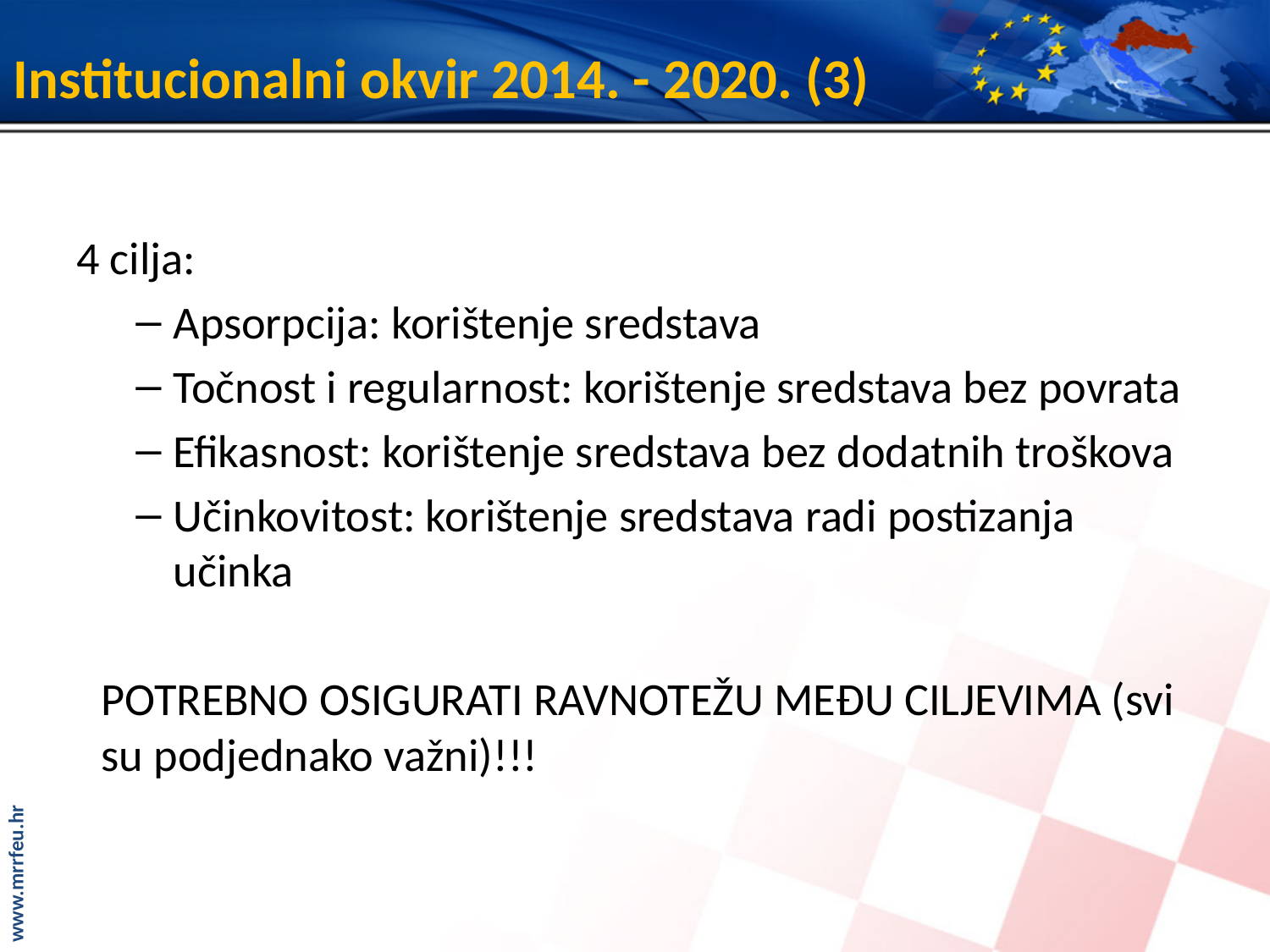

# Institucionalni okvir 2014. - 2020. (3)
4 cilja:
Apsorpcija: korištenje sredstava
Točnost i regularnost: korištenje sredstava bez povrata
Efikasnost: korištenje sredstava bez dodatnih troškova
Učinkovitost: korištenje sredstava radi postizanja učinka

POTREBNO OSIGURATI RAVNOTEŽU MEĐU CILJEVIMA (svi su podjednako važni)!!!